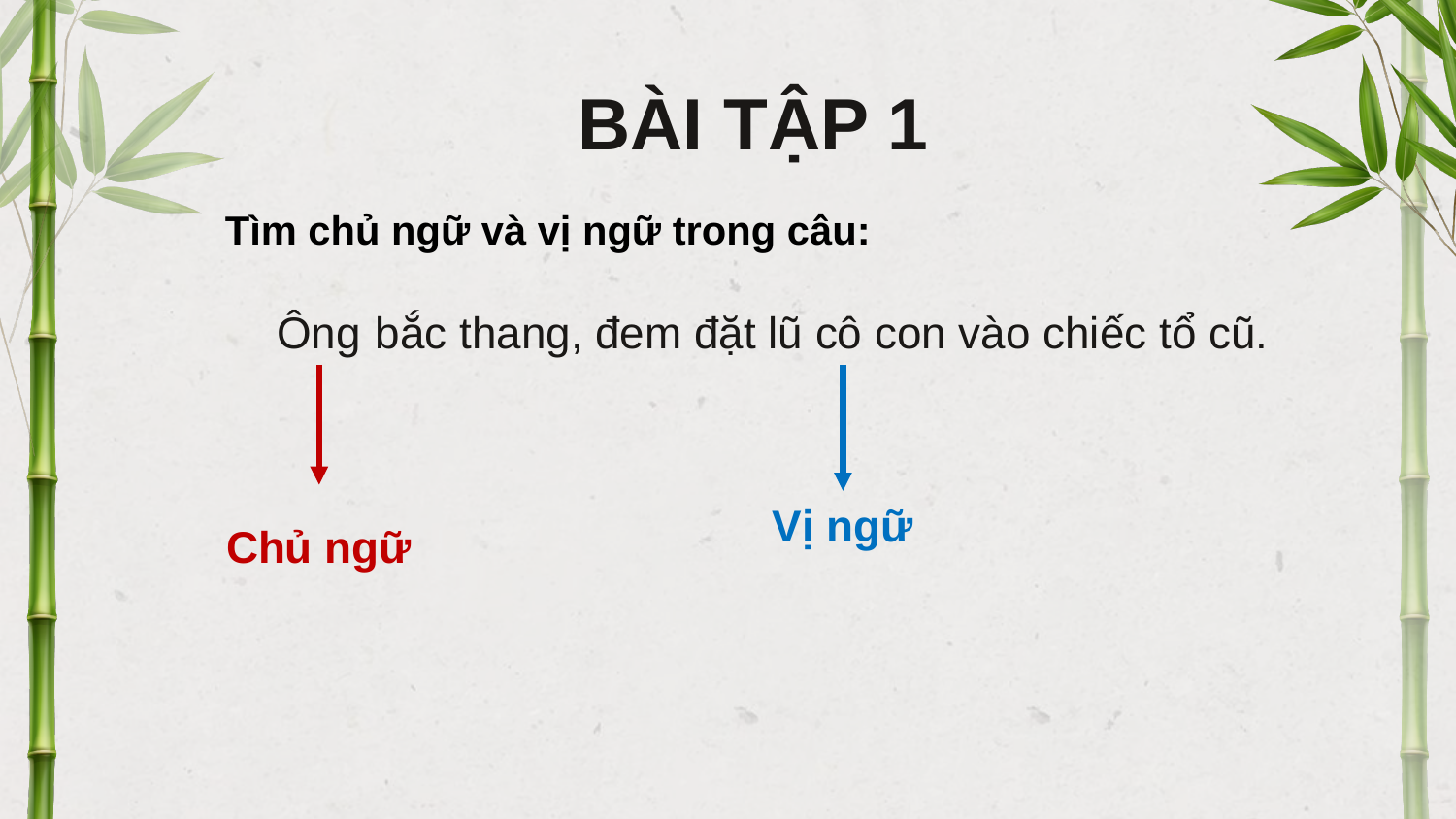

BÀI TẬP 1
Tìm chủ ngữ và vị ngữ trong câu:
bắc thang, đem đặt lũ cô con vào chiếc tổ cũ.
Ông
Chủ ngữ
Vị ngữ